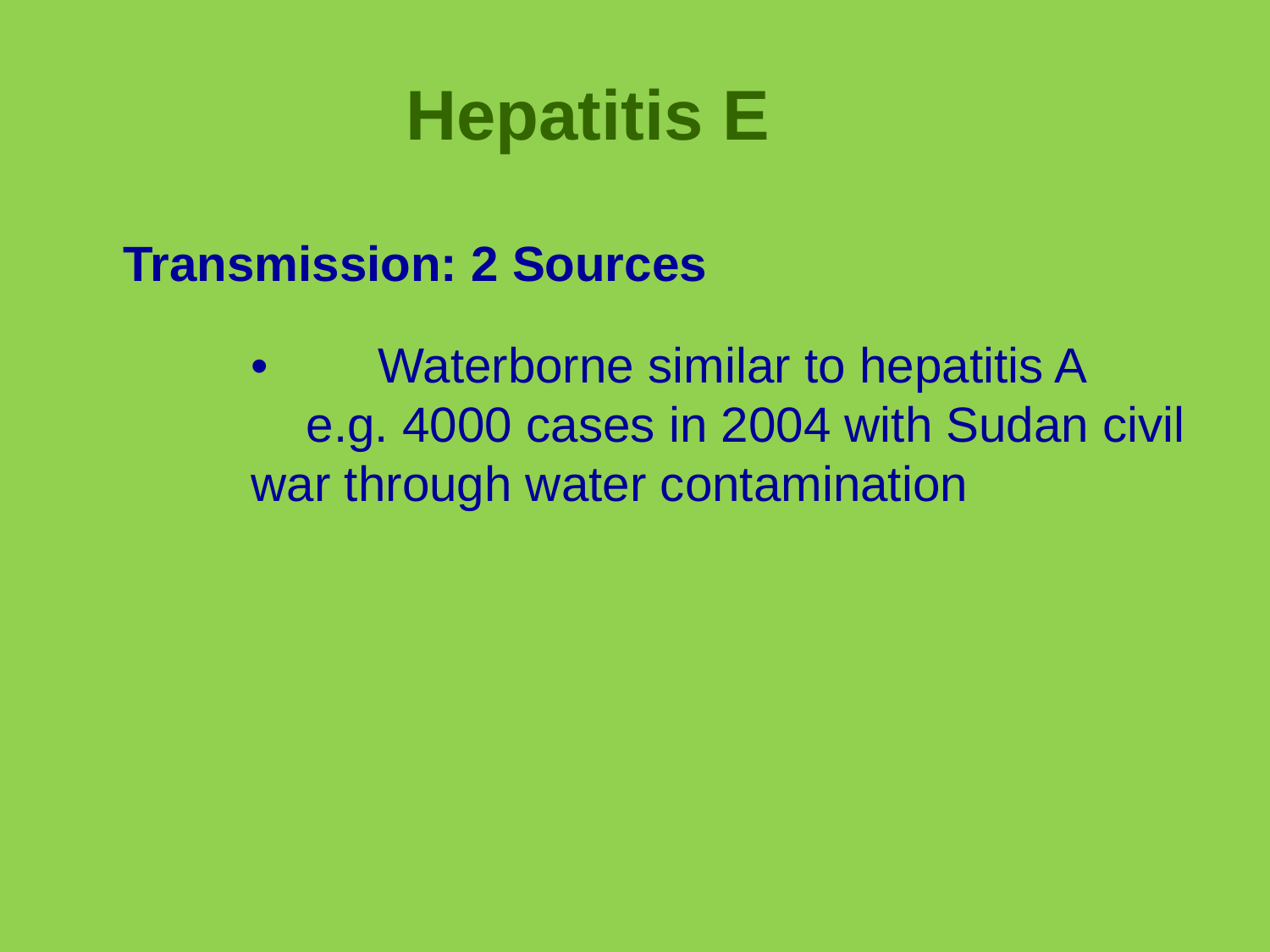

# Hepatitis E
Transmission: 2 Sources

	•	Waterborne similar to hepatitis A             e.g. 4000 cases in 2004 with Sudan civil war through water contamination